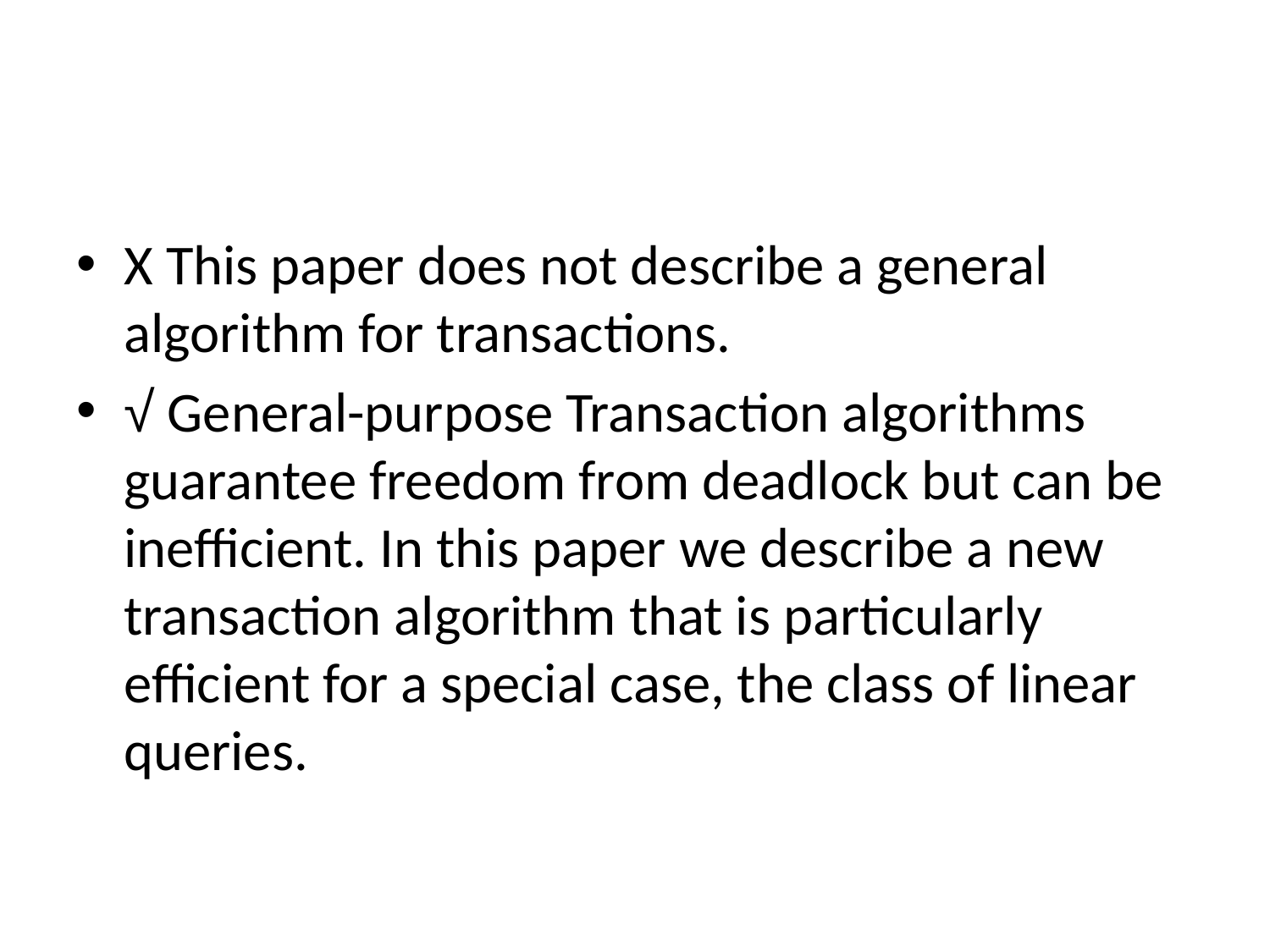

#
X This paper does not describe a general algorithm for transactions.
√ General-purpose Transaction algorithms guarantee freedom from deadlock but can be inefficient. In this paper we describe a new transaction algorithm that is particularly efficient for a special case, the class of linear queries.